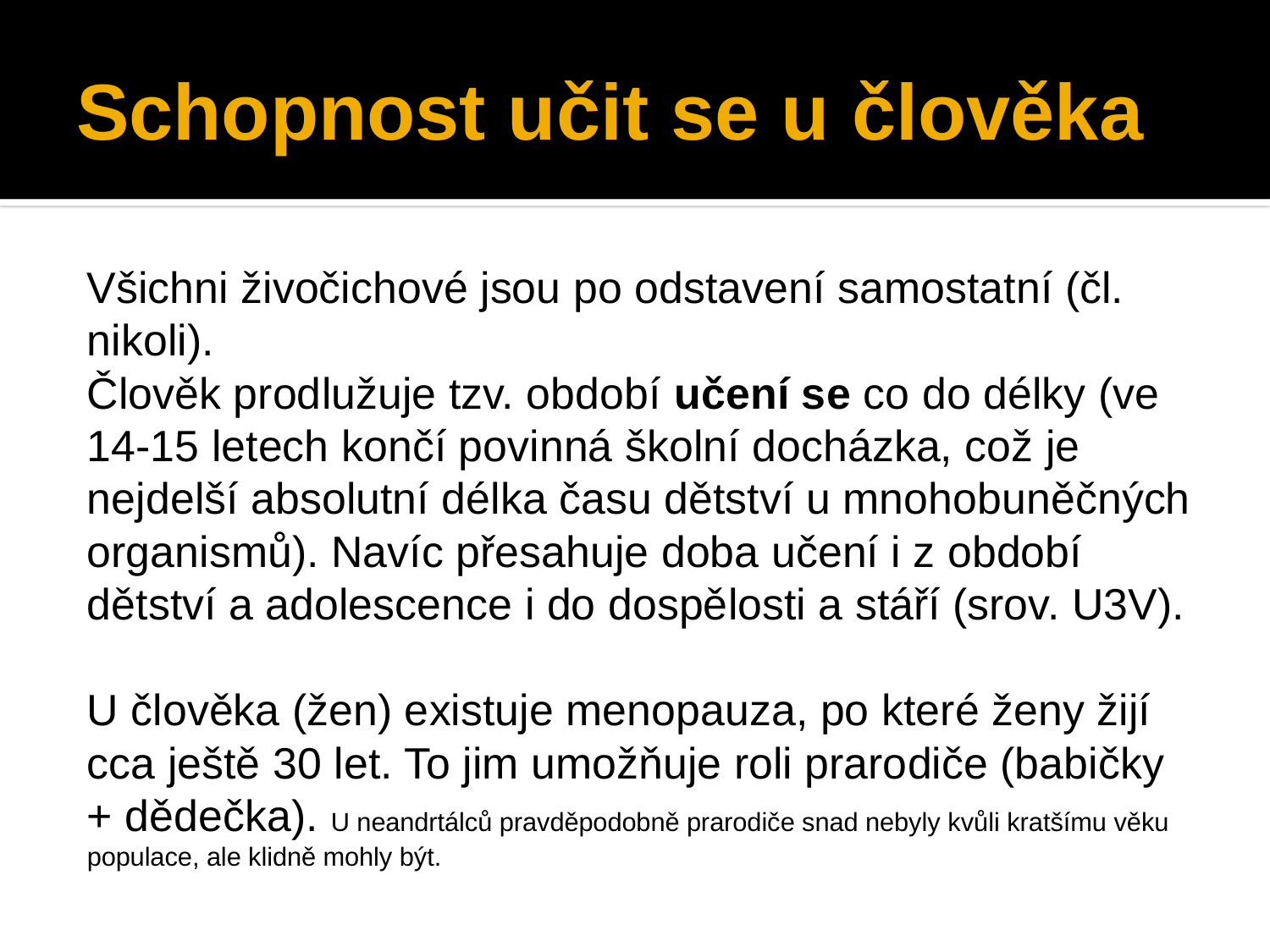

# Schopnost učit se u člověka
Všichni živočichové jsou po odstavení samostatní (čl. nikoli).
Člověk prodlužuje tzv. období učení se co do délky (ve 14-15 letech končí povinná školní docházka, což je nejdelší absolutní délka času dětství u mnohobuněčných organismů). Navíc přesahuje doba učení i z období dětství a adolescence i do dospělosti a stáří (srov. U3V).

U člověka (žen) existuje menopauza, po které ženy žijí cca ještě 30 let. To jim umožňuje roli prarodiče (babičky + dědečka). U neandrtálců pravděpodobně prarodiče snad nebyly kvůli kratšímu věku populace, ale klidně mohly být.